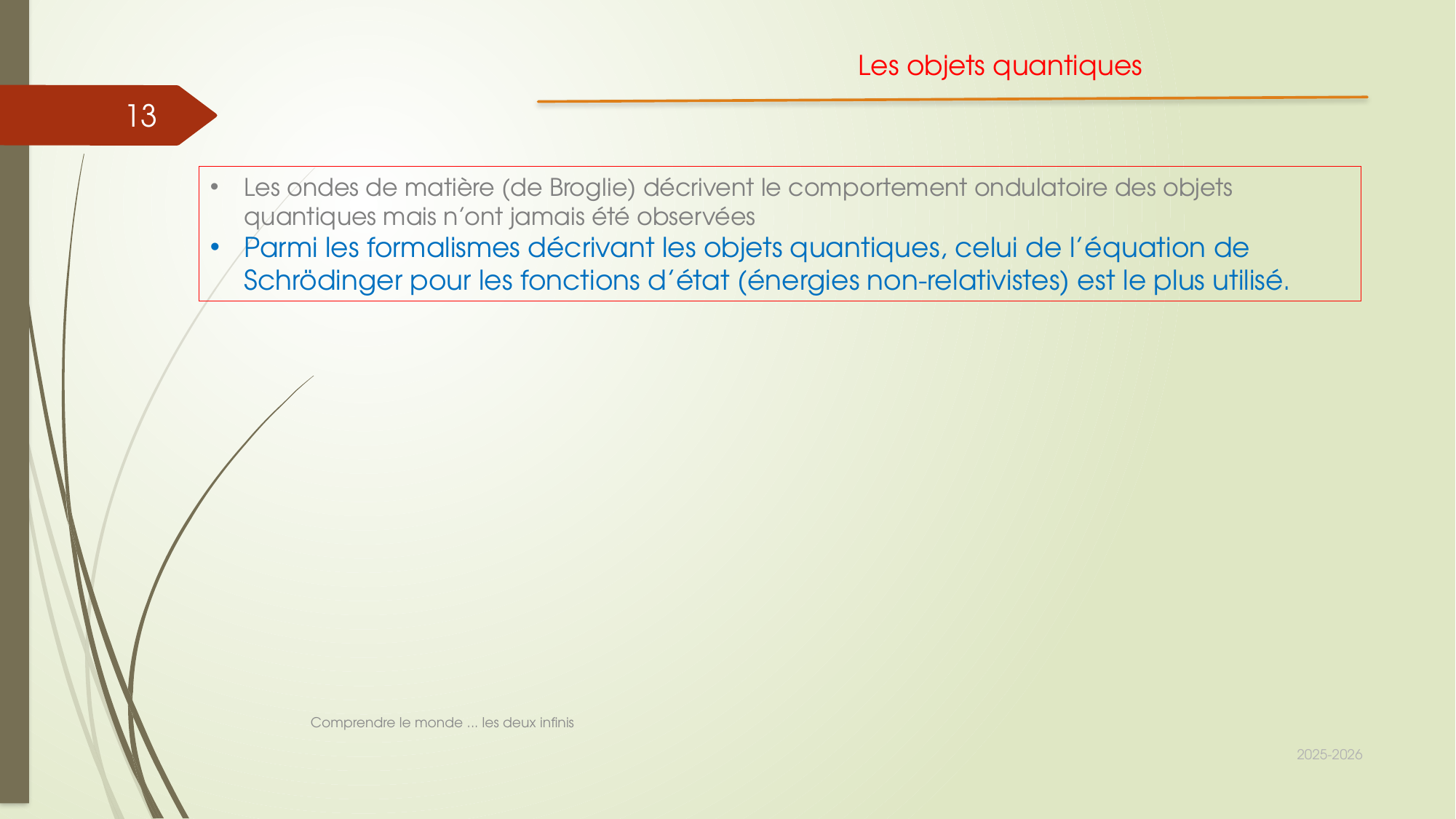

Les objets quantiques
13
Les ondes de matière (de Broglie) décrivent le comportement ondulatoire des objets quantiques mais n’ont jamais été observées
Parmi les formalismes décrivant les objets quantiques, celui de l’équation de Schrödinger pour les fonctions d’état (énergies non-relativistes) est le plus utilisé.
Comprendre le monde ... les deux infinis
2025-2026